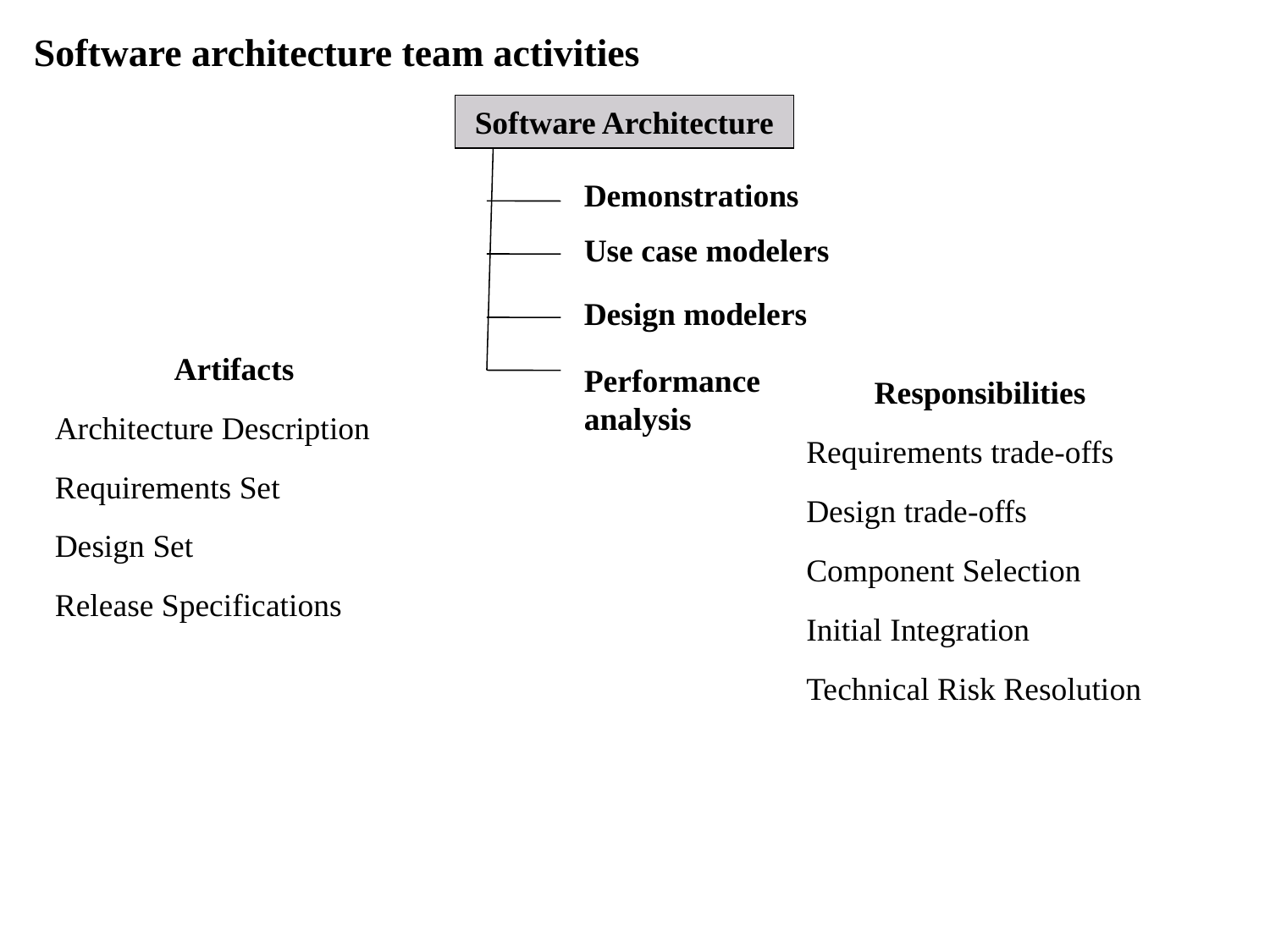

Software architecture team activities

Software Architecture

Demonstrations

Use case modelers

Design modelers

Artifacts
Architecture Description
Requirements Set
Design Set
Release Specifications
Performance analysis
Responsibilities
Requirements trade-offs
Design trade-offs
Component Selection
Initial Integration
Technical Risk Resolution